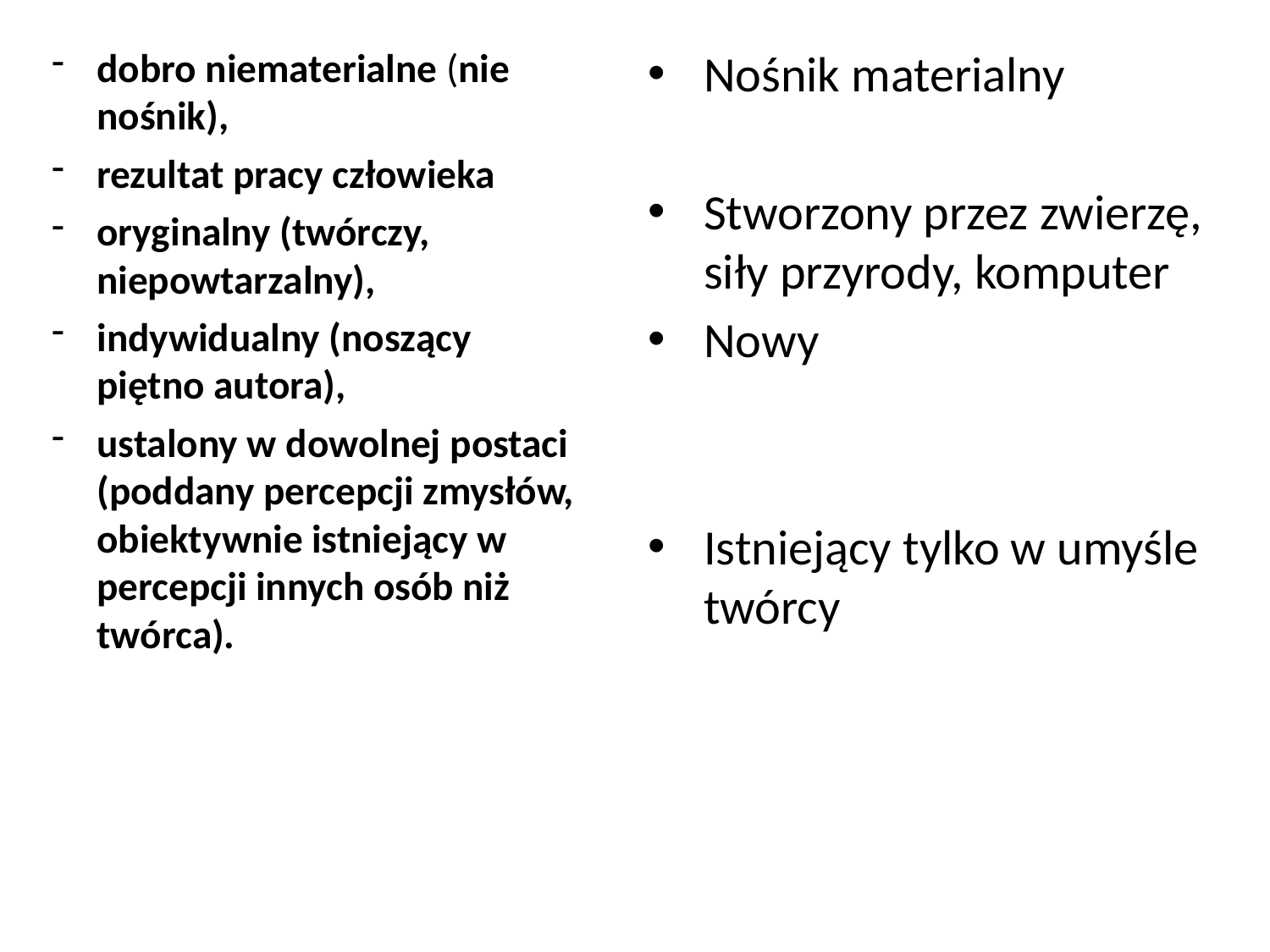

dobro niematerialne (nie nośnik),
rezultat pracy człowieka
oryginalny (twórczy, niepowtarzalny),
indywidualny (noszący piętno autora),
ustalony w dowolnej postaci (poddany percepcji zmysłów, obiektywnie istniejący w percepcji innych osób niż twórca).

Nośnik materialny

Stworzony przez zwierzę, siły przyrody, komputer
Nowy

Istniejący tylko w umyśle twórcy